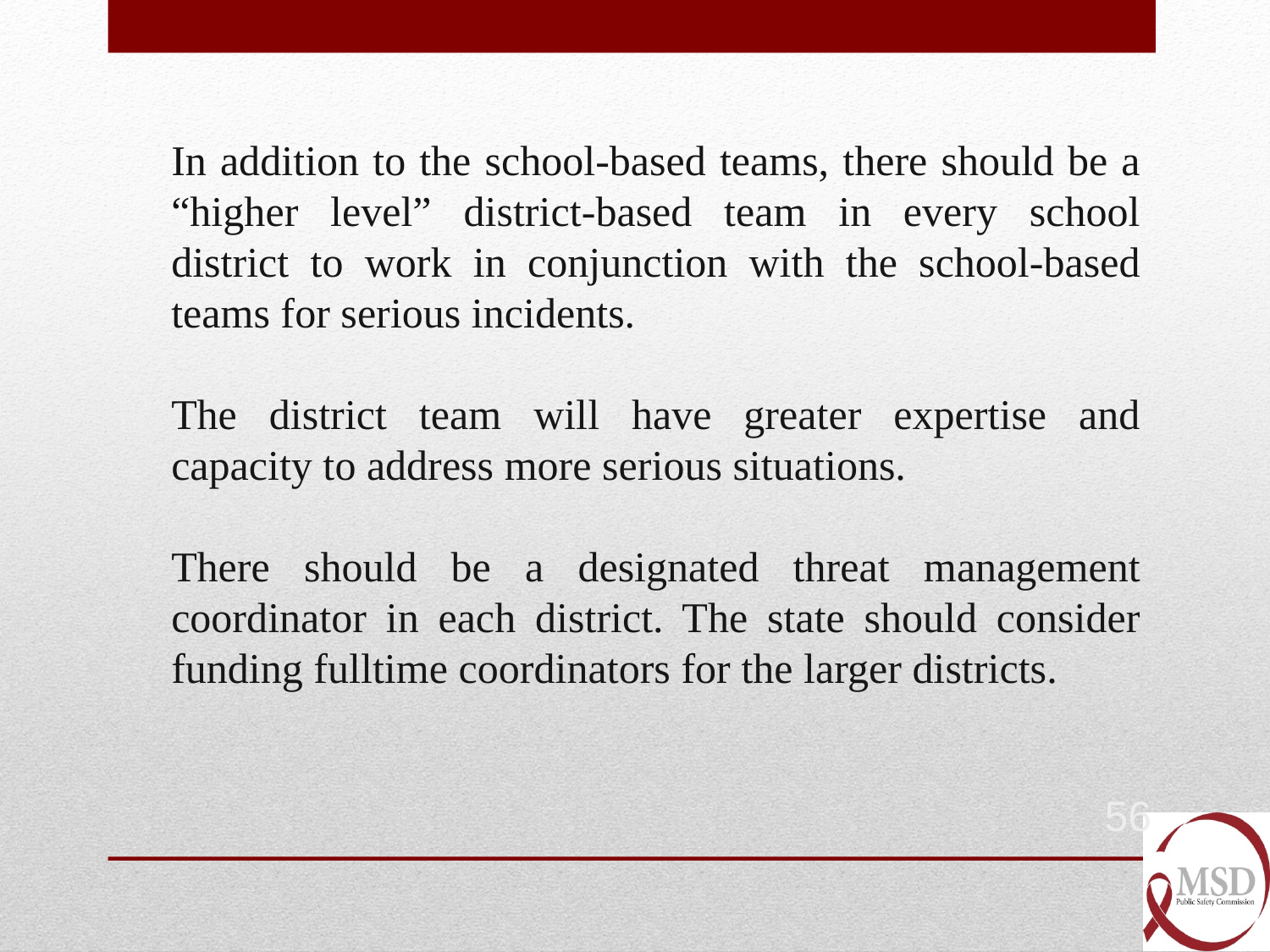

In addition to the school-based teams, there should be a “higher level” district-based team in every school district to work in conjunction with the school-based teams for serious incidents.

The district team will have greater expertise and capacity to address more serious situations.

There should be a designated threat management coordinator in each district. The state should consider funding fulltime coordinators for the larger districts.

56